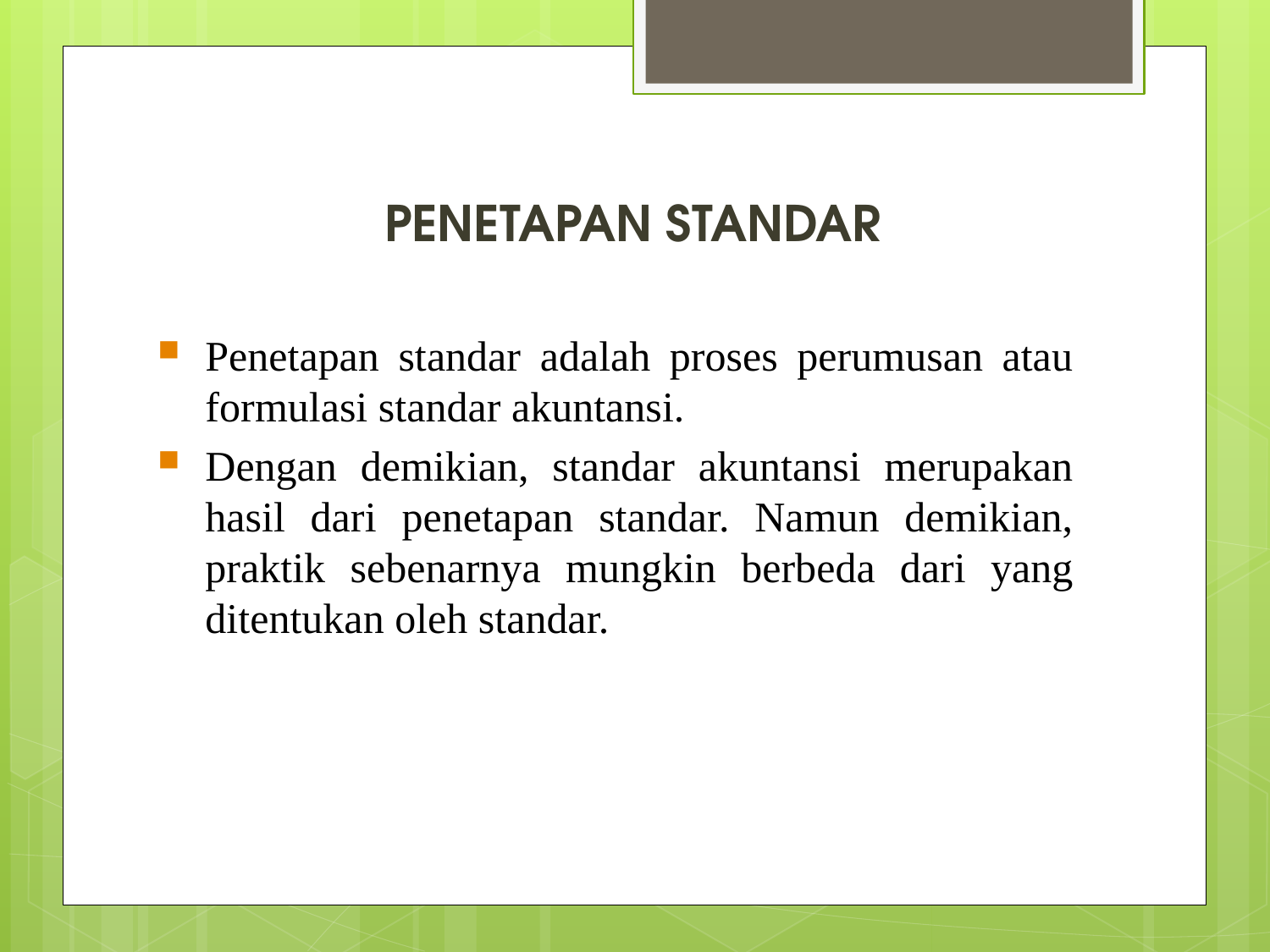

# PENETAPAN STANDAR
Penetapan standar adalah proses perumusan atau formulasi standar akuntansi.
Dengan demikian, standar akuntansi merupakan hasil dari penetapan standar. Namun demikian, praktik sebenarnya mungkin berbeda dari yang ditentukan oleh standar.